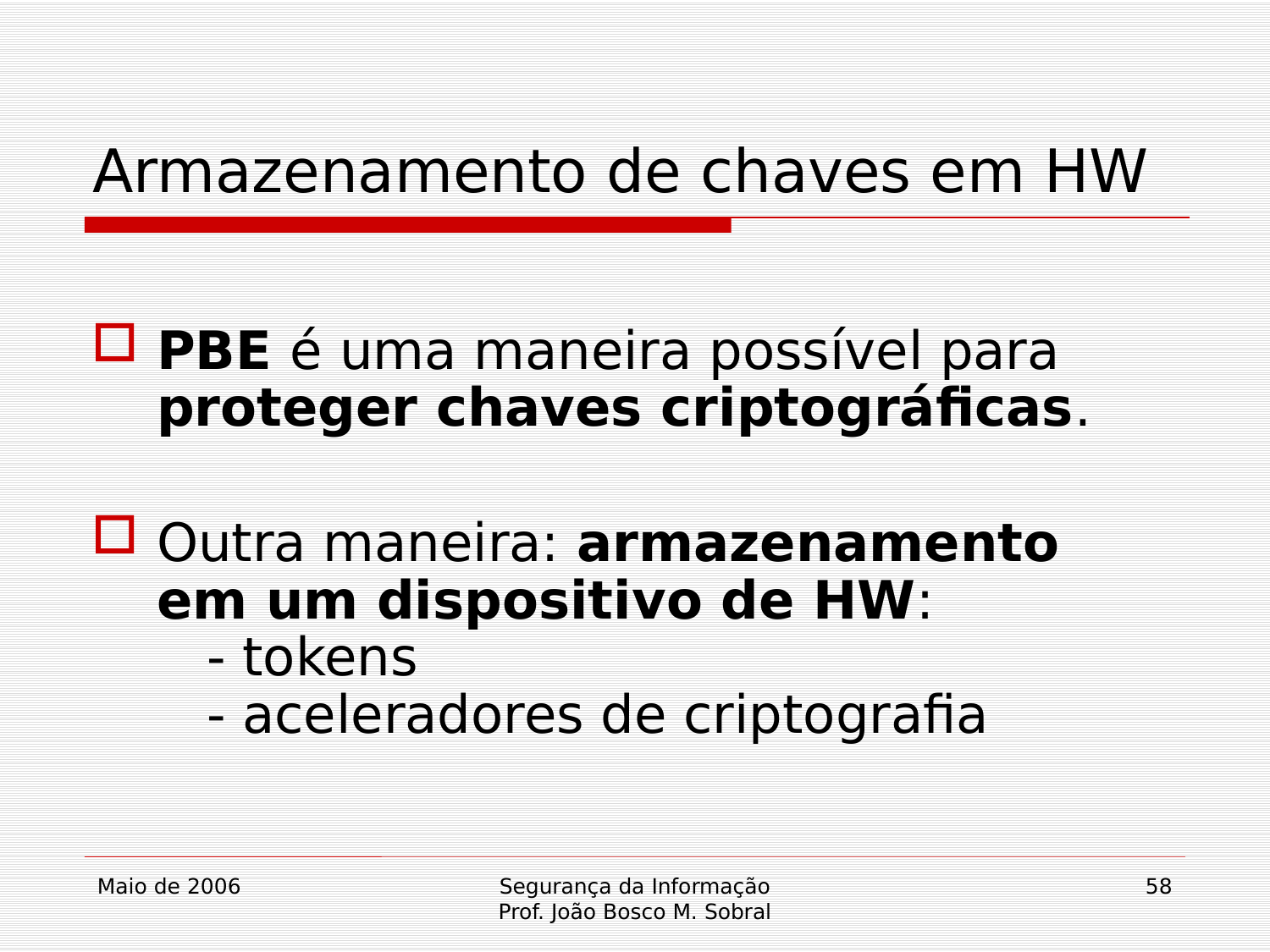

# Armazenamento de chaves em HW

PBE é uma maneira possível para proteger chaves criptográficas.

Outra maneira: armazenamento  em um dispositivo de HW:
   - tokens
   - aceleradores de criptografia

Maio de 2006
Segurança da Informação
Prof. João Bosco M. Sobral
58